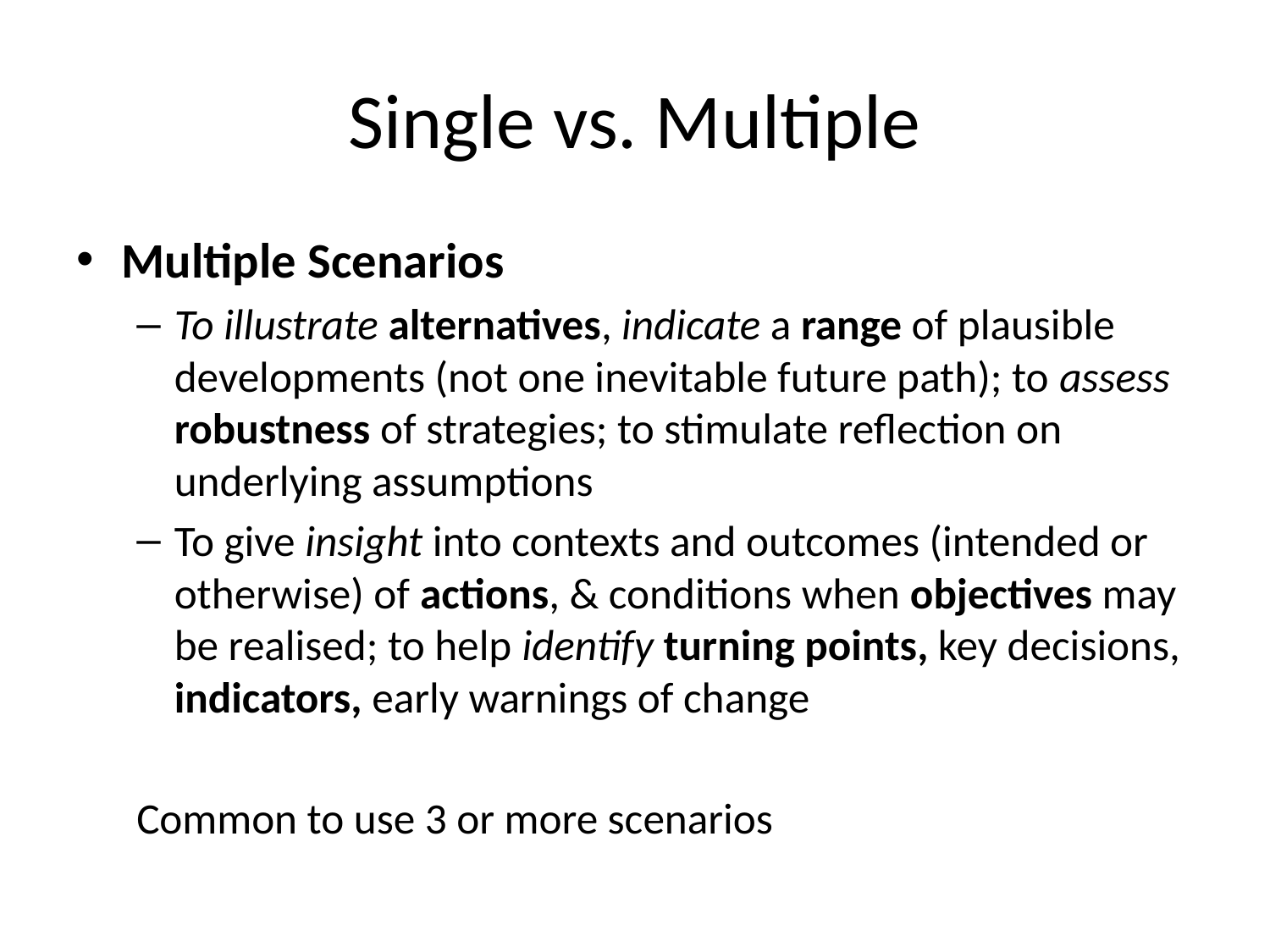

# Single vs. Multiple
Multiple Scenarios
To illustrate alternatives, indicate a range of plausible developments (not one inevitable future path); to assess robustness of strategies; to stimulate reflection on underlying assumptions
To give insight into contexts and outcomes (intended or otherwise) of actions, & conditions when objectives may be realised; to help identify turning points, key decisions, indicators, early warnings of change

Common to use 3 or more scenarios